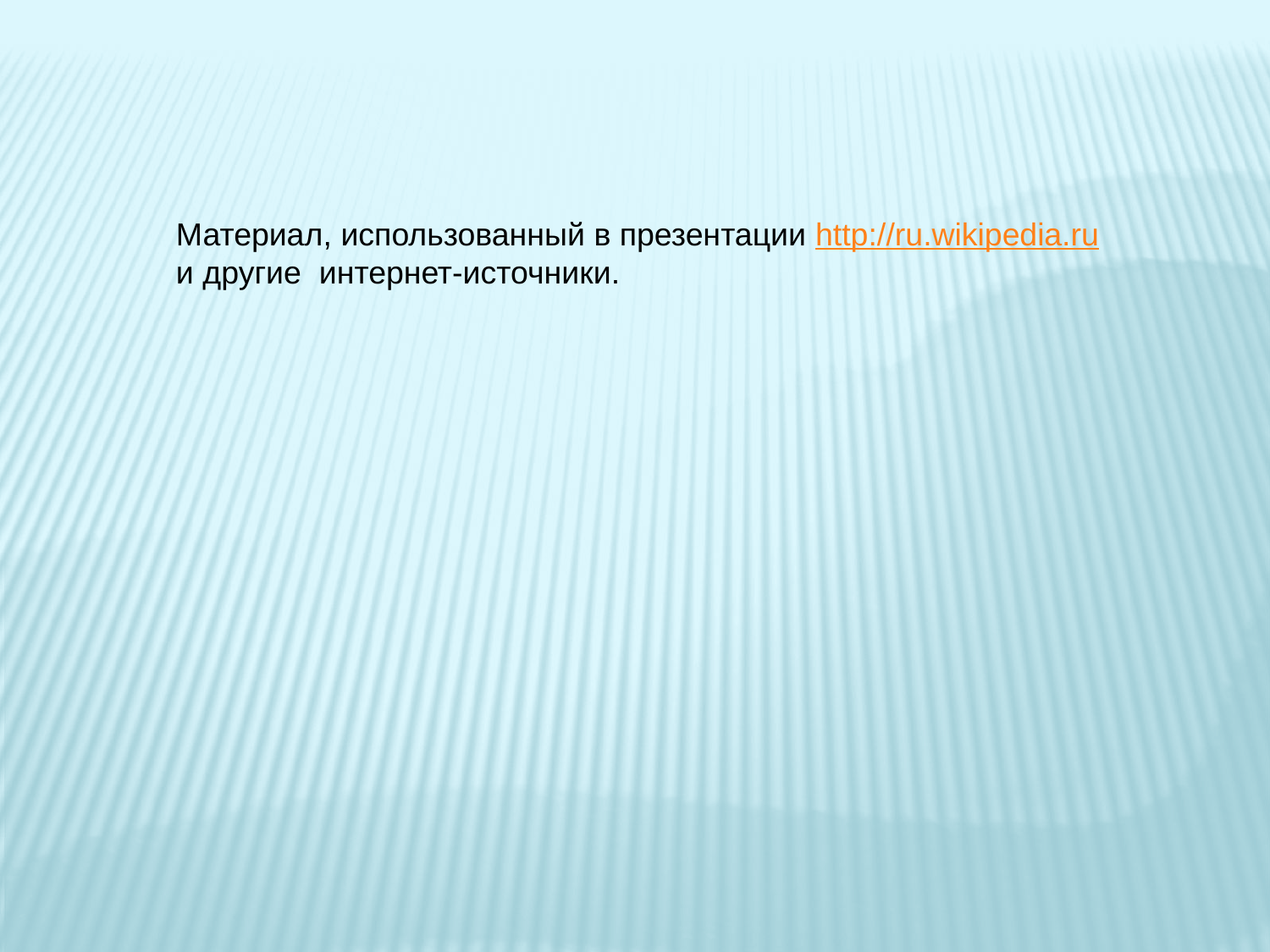

Материал, использованный в презентации http://ru.wikipedia.ru
и другие  интернет-источники.